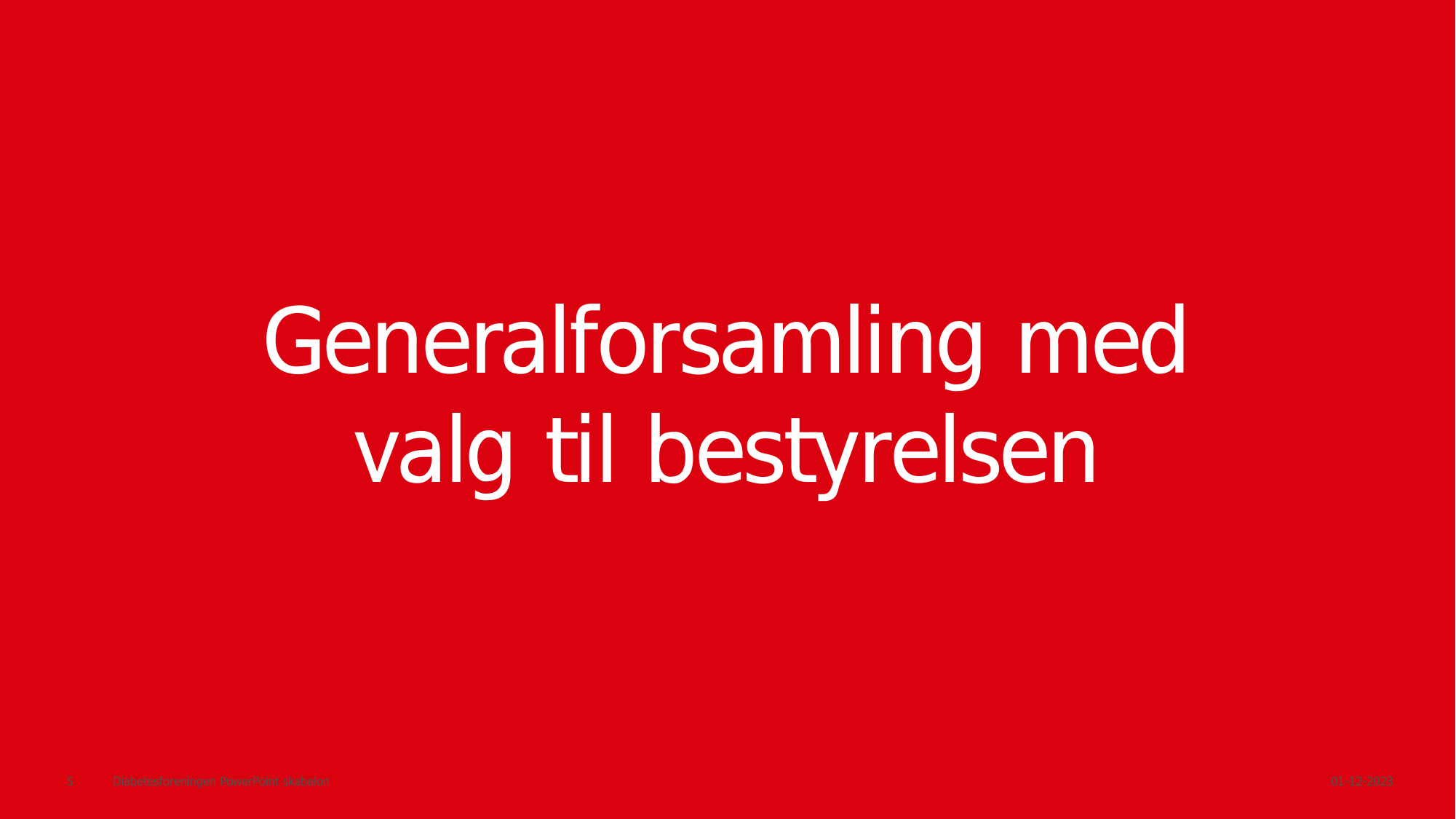

Generalforsamling med valg til bestyrelsen
5
Diabetesforeningen PowerPoint skabelon
01-12-2023